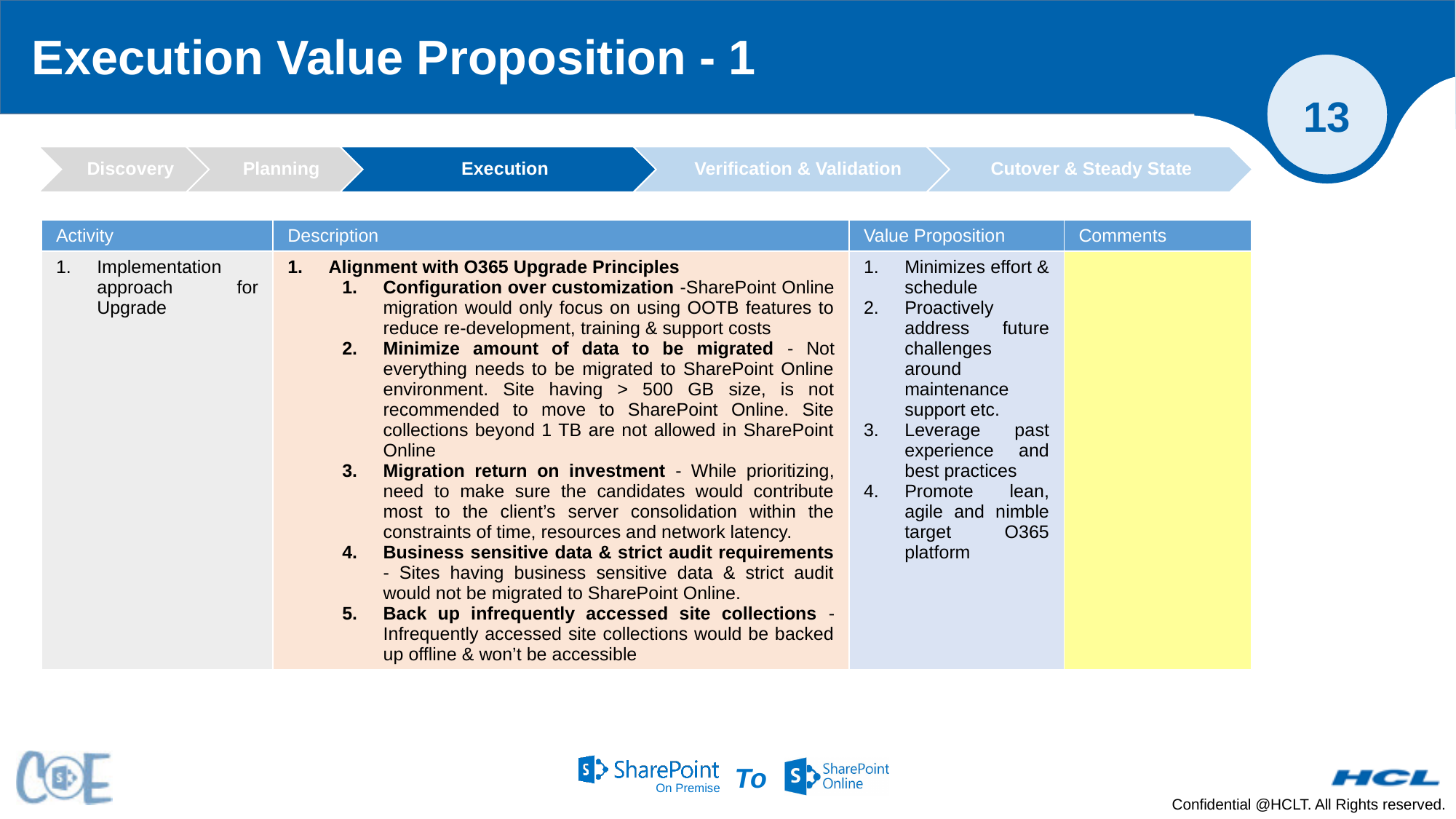

Execution Value Proposition - 1
Discovery
Planning
Execution
Verification & Validation
Cutover & Steady State
| Activity | Description | Value Proposition | Comments |
| --- | --- | --- | --- |
| Implementation approach for Upgrade | Alignment with O365 Upgrade Principles Configuration over customization -SharePoint Online migration would only focus on using OOTB features to reduce re-development, training & support costs Minimize amount of data to be migrated - Not everything needs to be migrated to SharePoint Online environment. Site having > 500 GB size, is not recommended to move to SharePoint Online. Site collections beyond 1 TB are not allowed in SharePoint Online Migration return on investment - While prioritizing, need to make sure the candidates would contribute most to the client’s server consolidation within the constraints of time, resources and network latency. Business sensitive data & strict audit requirements - Sites having business sensitive data & strict audit would not be migrated to SharePoint Online. Back up infrequently accessed site collections - Infrequently accessed site collections would be backed up offline & won’t be accessible | Minimizes effort & schedule Proactively address future challenges around maintenance support etc. Leverage past experience and best practices Promote lean, agile and nimble target O365 platform |  |